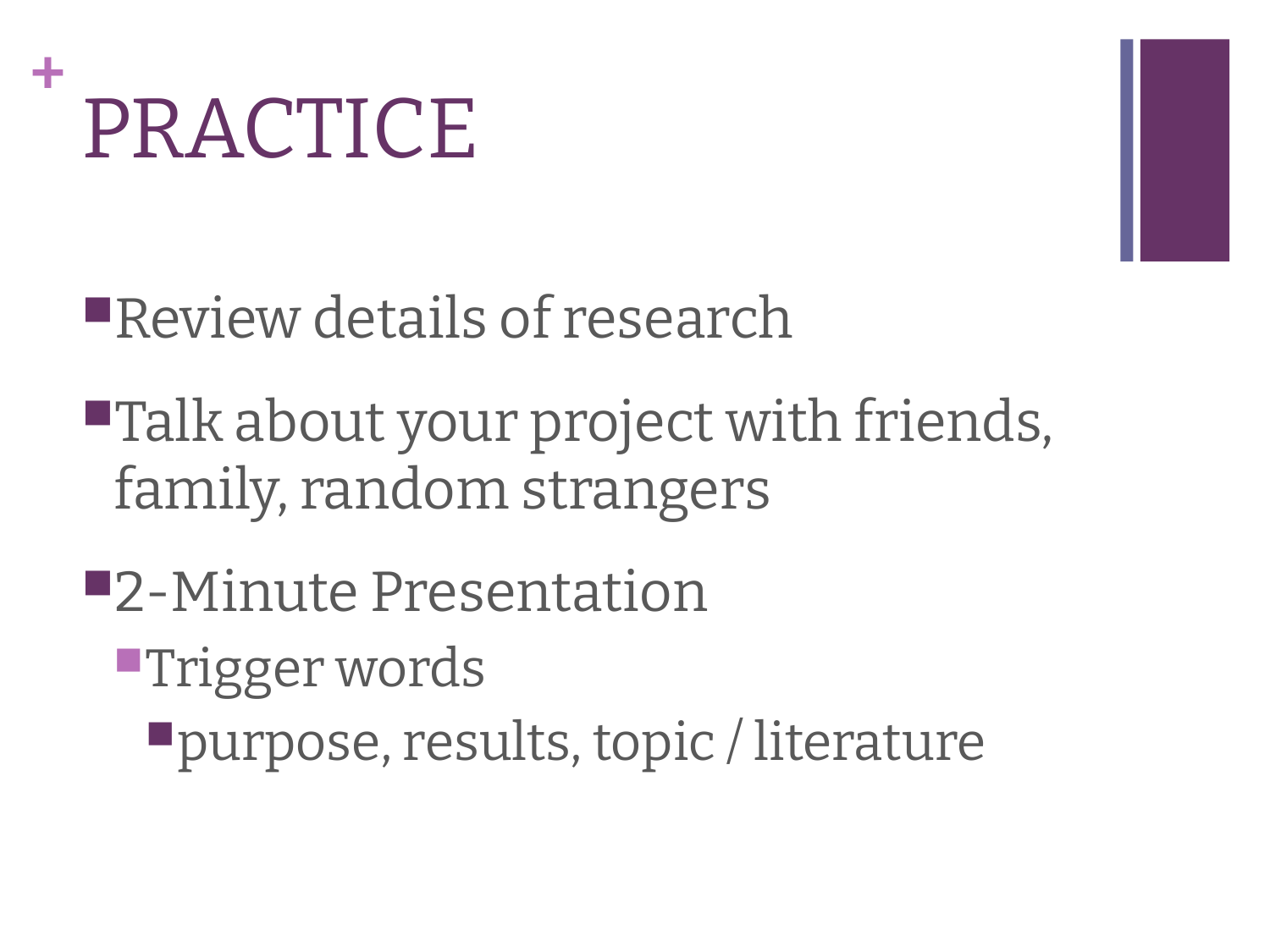

# PRACTICE
Review details of research
Talk about your project with friends, family, random strangers
2-Minute Presentation
Trigger words
purpose, results, topic / literature